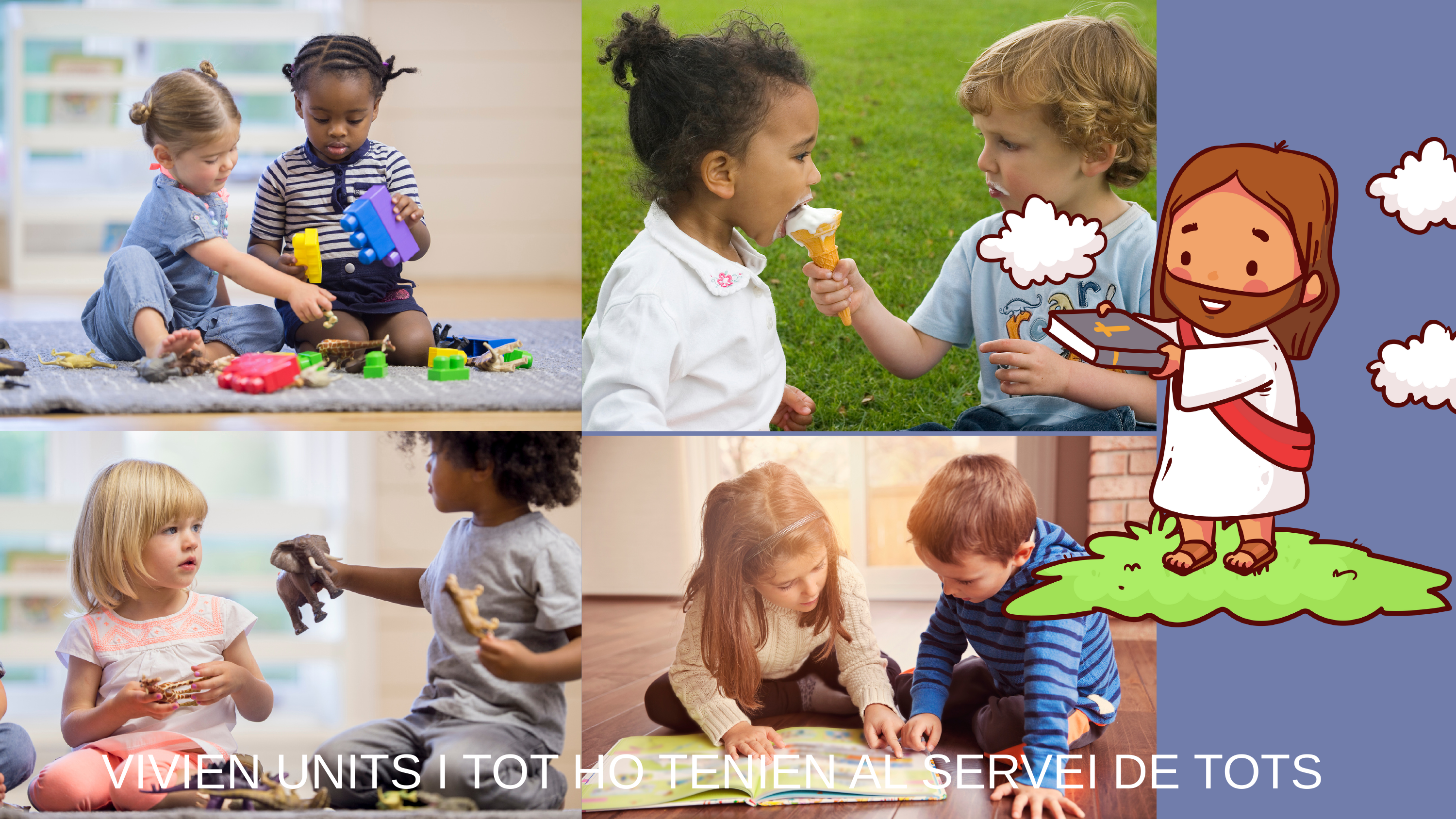

VIVIEN UNITS I TOT HO TENIEN AL SERVEI DE TOTS